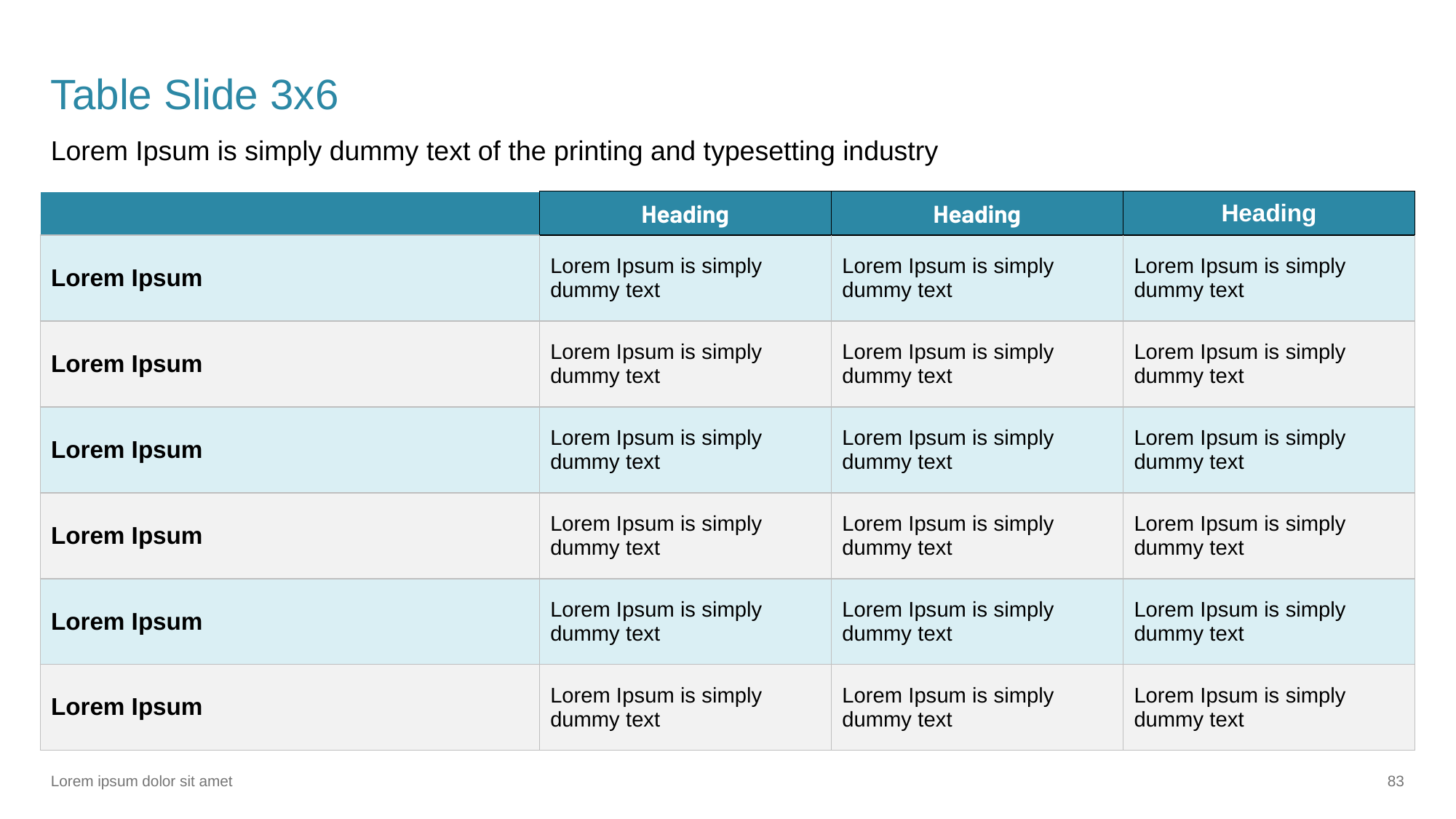

# Table Slide 3x6
Lorem Ipsum is simply dummy text of the printing and typesetting industry
|  | Heading | Heading | Heading |
| --- | --- | --- | --- |
| Lorem Ipsum | Lorem Ipsum is simply dummy text | Lorem Ipsum is simply dummy text | Lorem Ipsum is simply dummy text |
| Lorem Ipsum | Lorem Ipsum is simply dummy text | Lorem Ipsum is simply dummy text | Lorem Ipsum is simply dummy text |
| Lorem Ipsum | Lorem Ipsum is simply dummy text | Lorem Ipsum is simply dummy text | Lorem Ipsum is simply dummy text |
| Lorem Ipsum | Lorem Ipsum is simply dummy text | Lorem Ipsum is simply dummy text | Lorem Ipsum is simply dummy text |
| Lorem Ipsum | Lorem Ipsum is simply dummy text | Lorem Ipsum is simply dummy text | Lorem Ipsum is simply dummy text |
| Lorem Ipsum | Lorem Ipsum is simply dummy text | Lorem Ipsum is simply dummy text | Lorem Ipsum is simply dummy text |
Lorem ipsum dolor sit amet
83